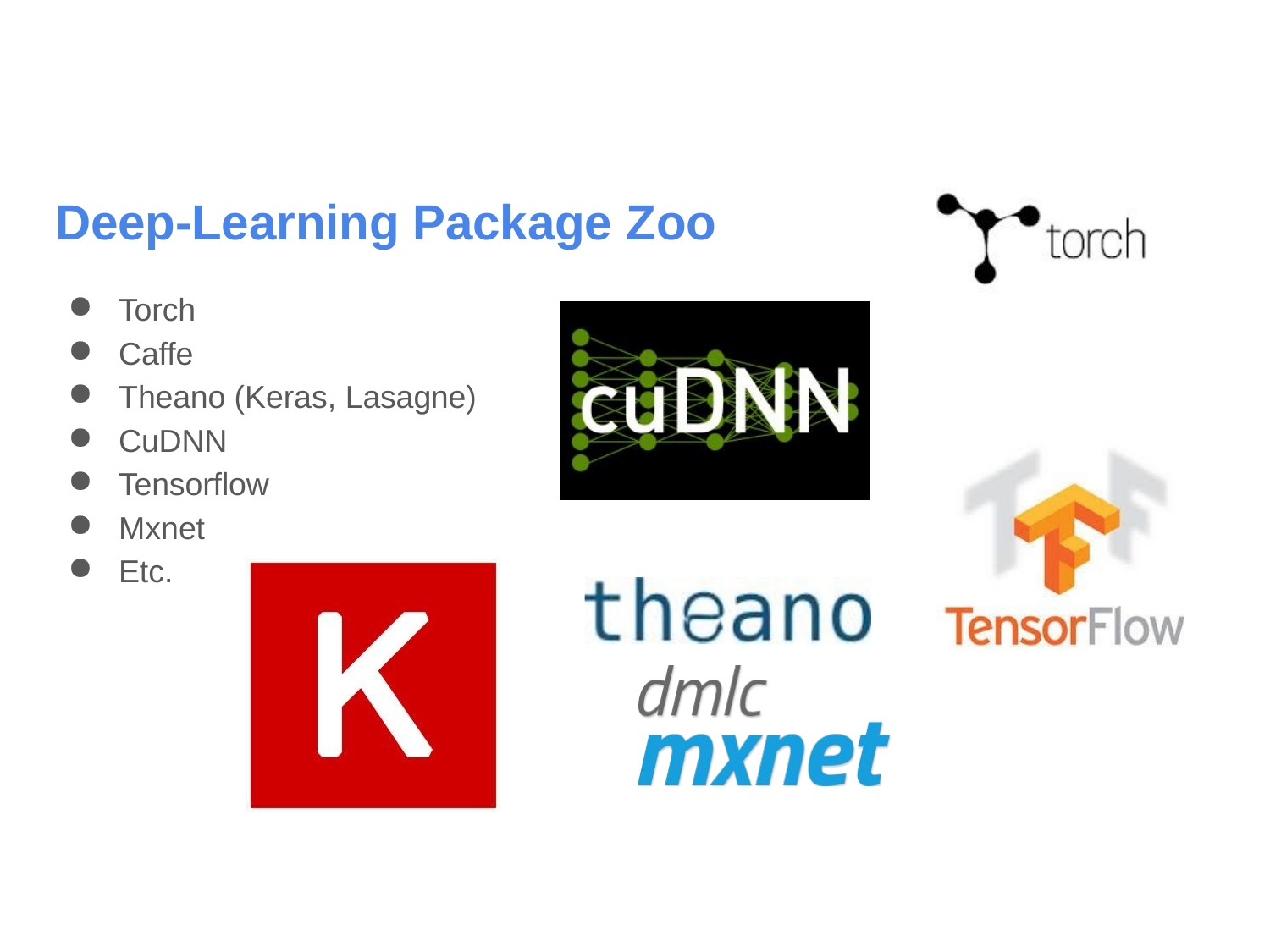

# Deep-Learning Package Zoo
Torch
Caffe
Theano (Keras, Lasagne)
CuDNN
Tensorflow
Mxnet
Etc.